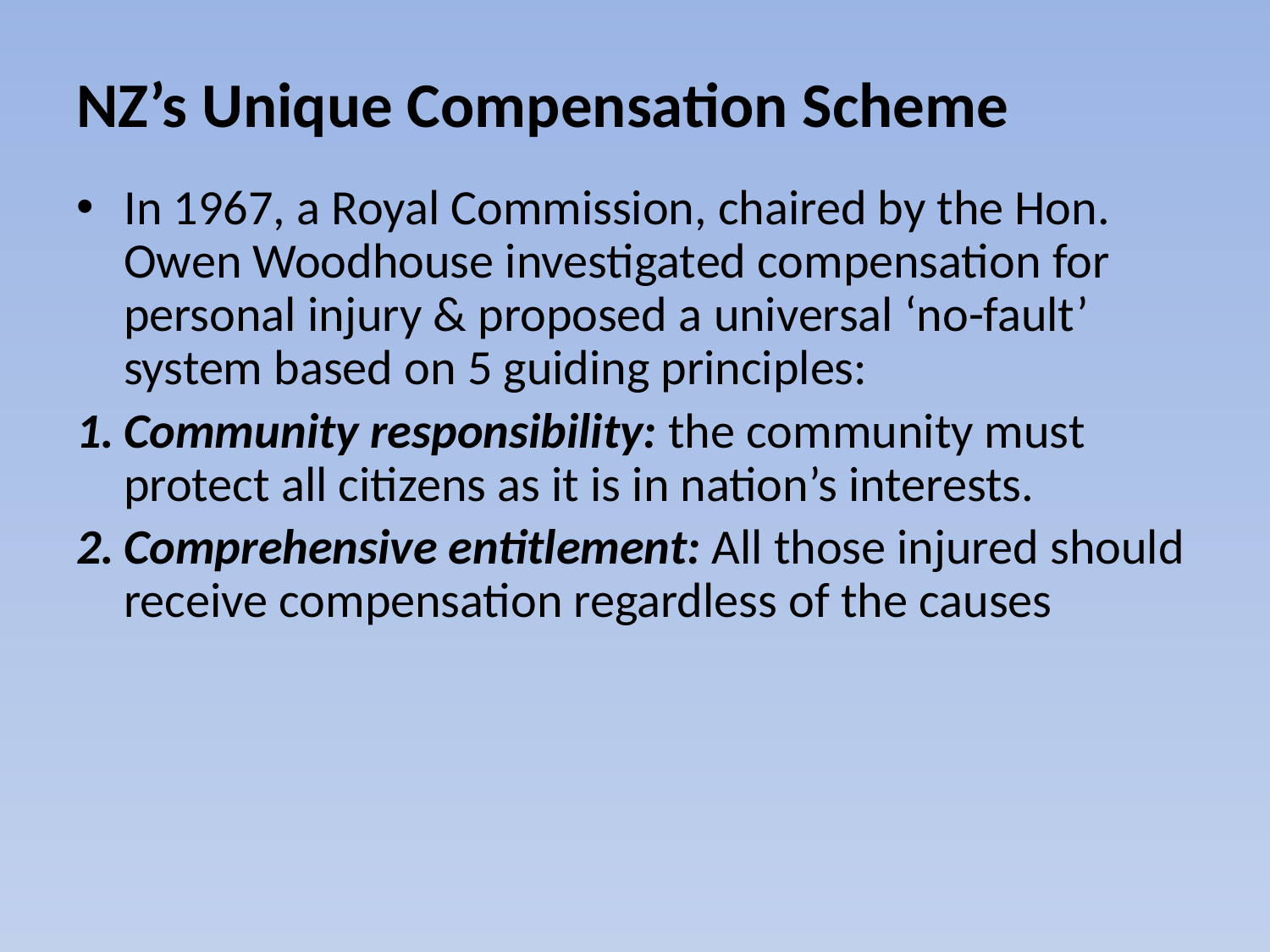

NZ’s Unique Compensation Scheme
In 1967, a Royal Commission, chaired by the Hon. Owen Woodhouse investigated compensation for personal injury & proposed a universal ‘no-fault’ system based on 5 guiding principles:
Community responsibility: the community must protect all citizens as it is in nation’s interests.
Comprehensive entitlement: All those injured should receive compensation regardless of the causes